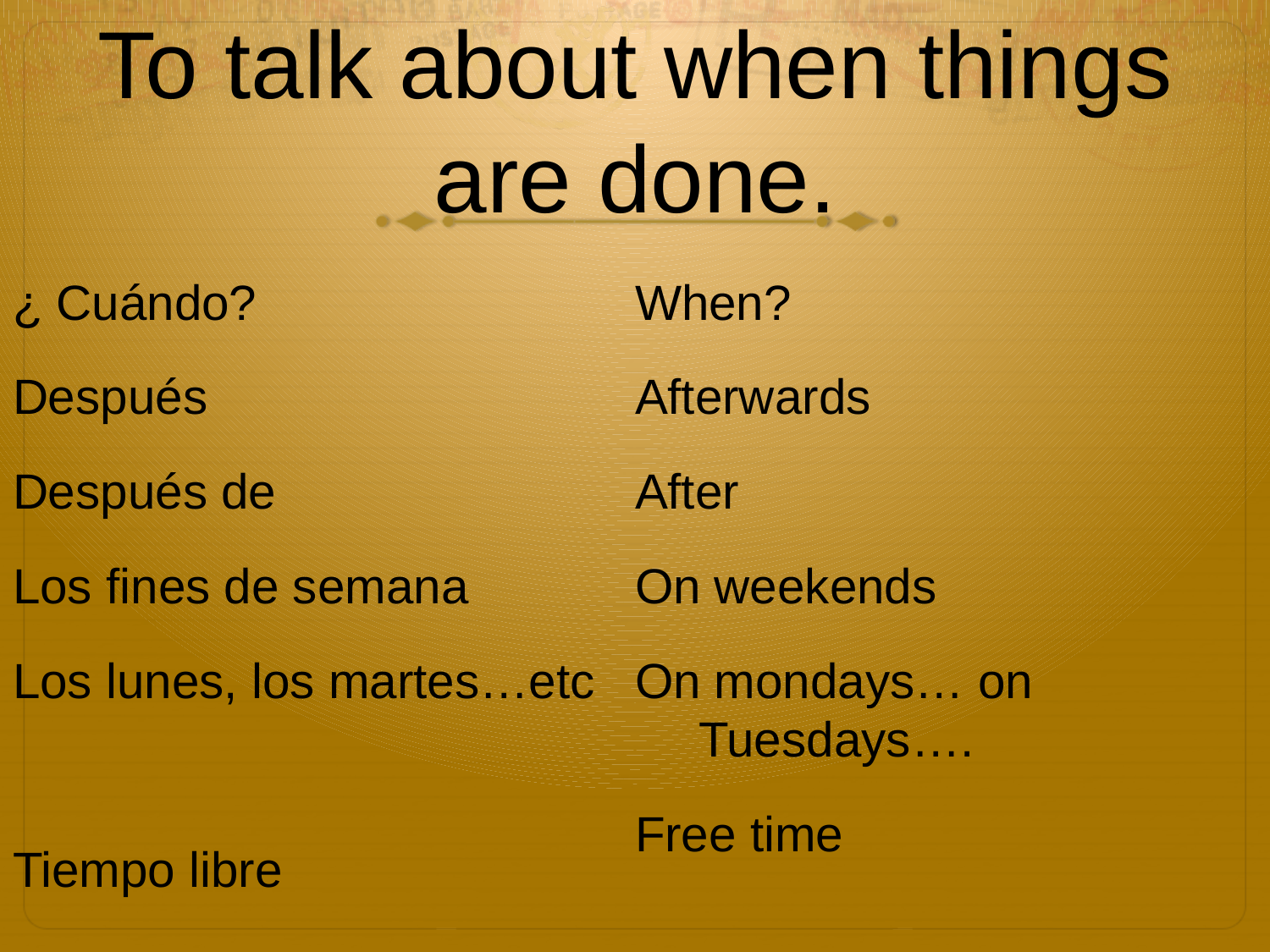

# To talk about when things are done.
¿ Cuándo?
Después
Después de
Los fines de semana
Los lunes, los martes…etc

Tiempo libre
When?
Afterwards
After
On weekends
On mondays… on Tuesdays….
Free time